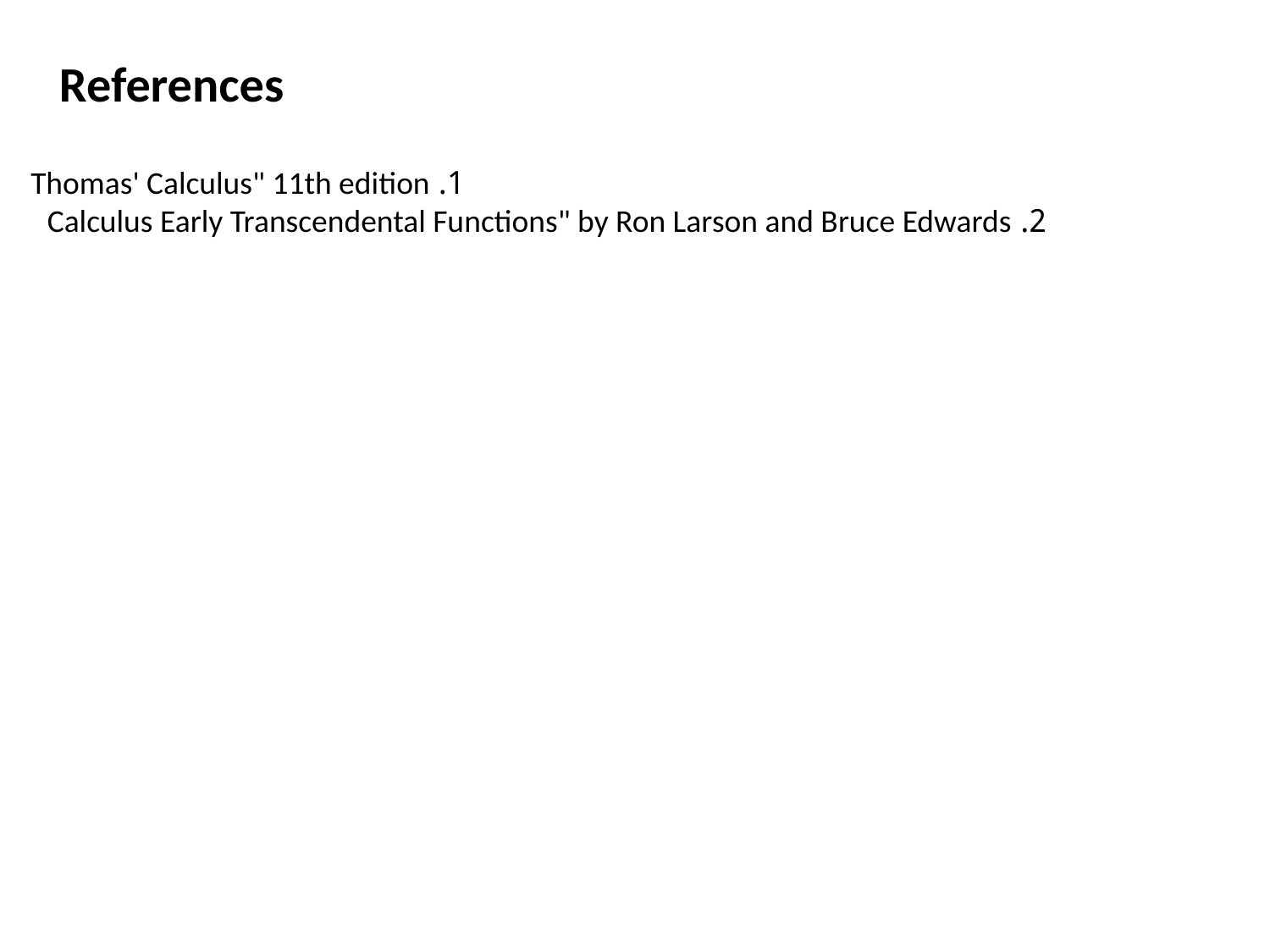

References
1. Thomas' Calculus" 11th edition
2. Calculus Early Transcendental Functions" by Ron Larson and Bruce Edwards